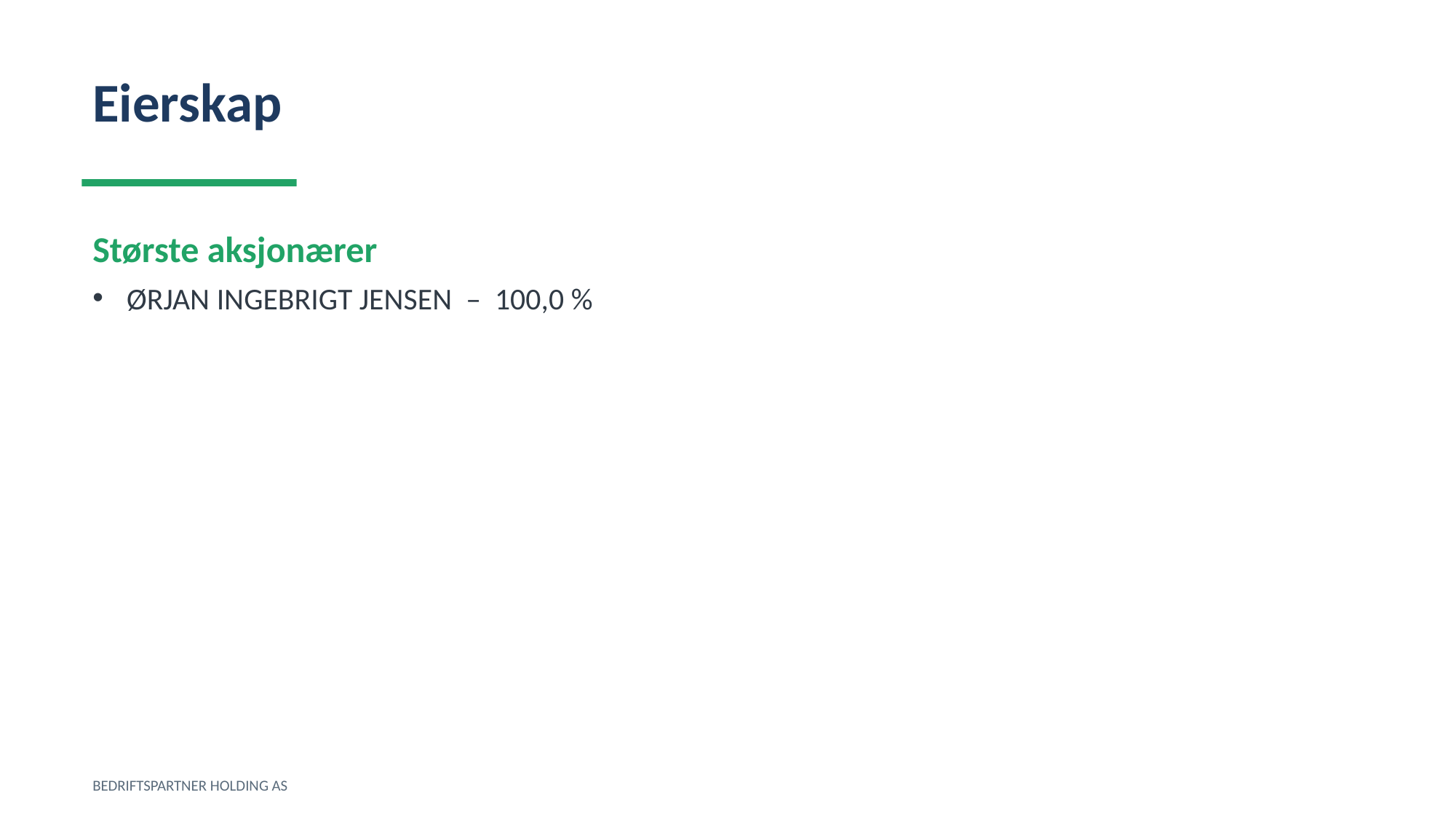

Eierskap

Største aksjonærer
ØRJAN INGEBRIGT JENSEN  –  100,0 %
BEDRIFTSPARTNER HOLDING AS